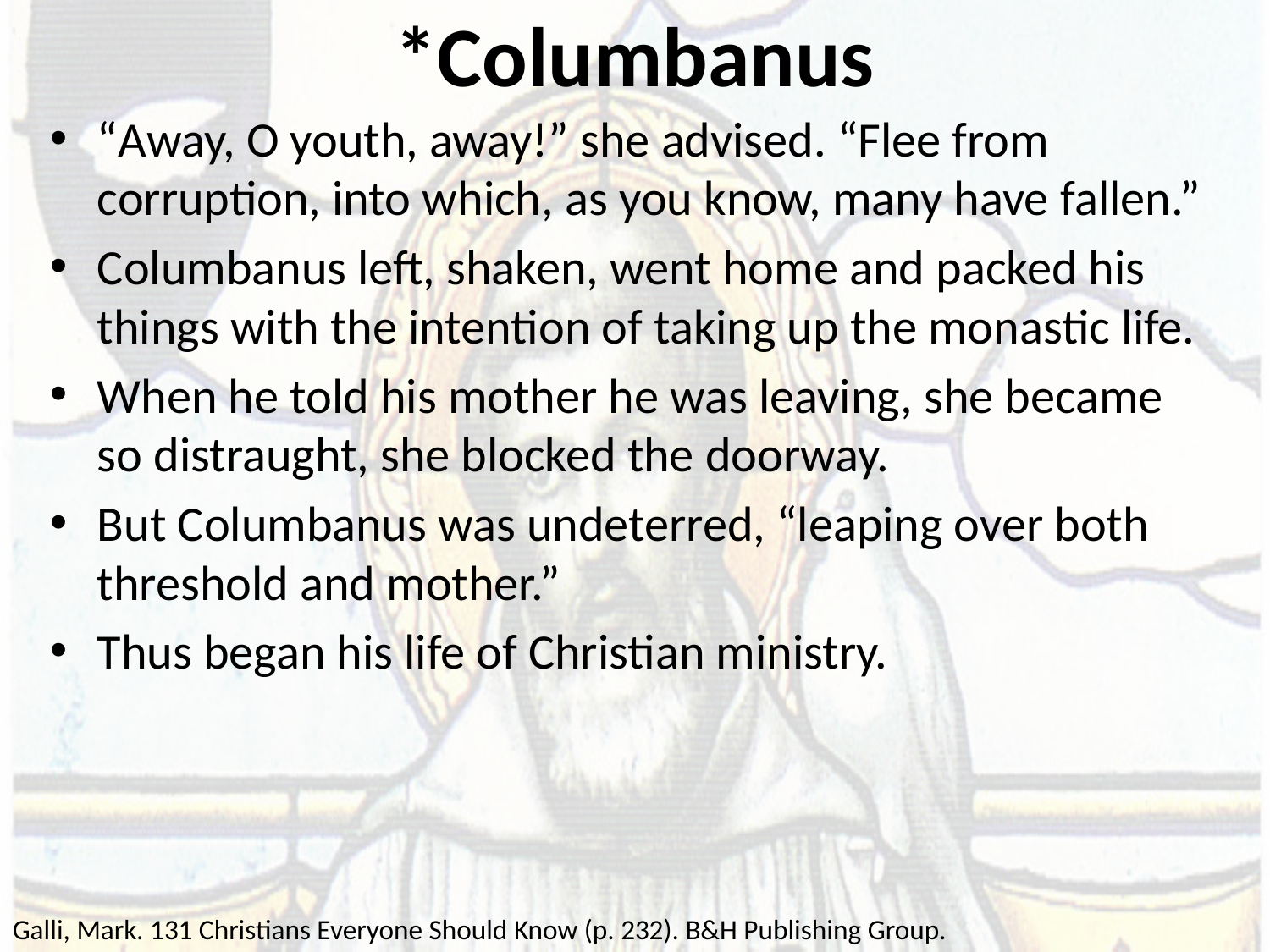

# *Columbanus
“Away, O youth, away!” she advised. “Flee from corruption, into which, as you know, many have fallen.”
Columbanus left, shaken, went home and packed his things with the intention of taking up the monastic life.
When he told his mother he was leaving, she became so distraught, she blocked the doorway.
But Columbanus was undeterred, “leaping over both threshold and mother.”
Thus began his life of Christian ministry.
Galli, Mark. 131 Christians Everyone Should Know (p. 232). B&H Publishing Group.